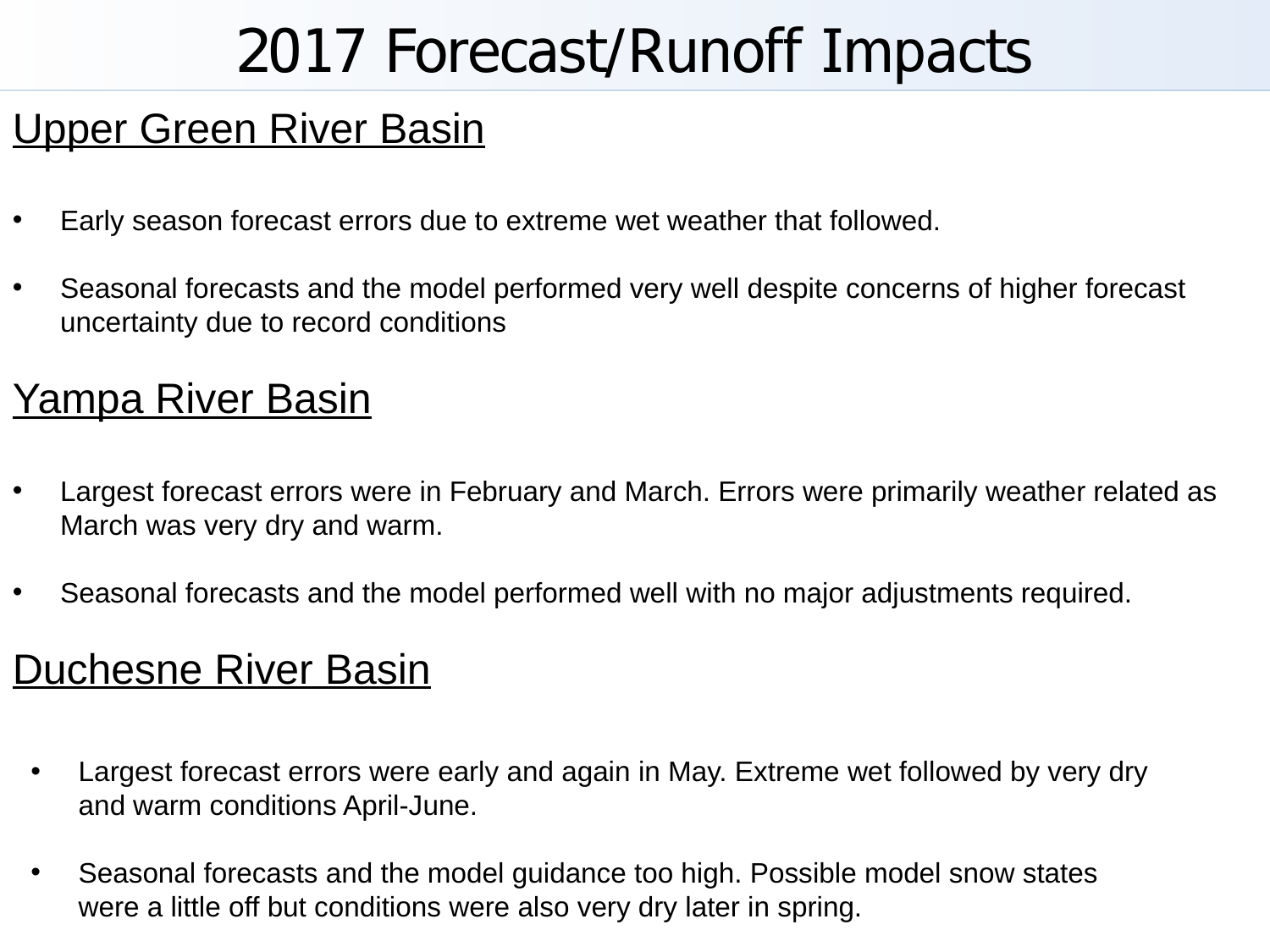

# 2017 Forecast/Runoff Impacts
Upper Green River Basin

Early season forecast errors due to extreme wet weather that followed.

Seasonal forecasts and the model performed very well despite concerns of higher forecast uncertainty due to record conditions

Yampa River Basin

Largest forecast errors were in February and March. Errors were primarily weather related as March was very dry and warm.

Seasonal forecasts and the model performed well with no major adjustments required.

Duchesne River Basin

Largest forecast errors were early and again in May. Extreme wet followed by very dry and warm conditions April-June.

Seasonal forecasts and the model guidance too high. Possible model snow states were a little off but conditions were also very dry later in spring.